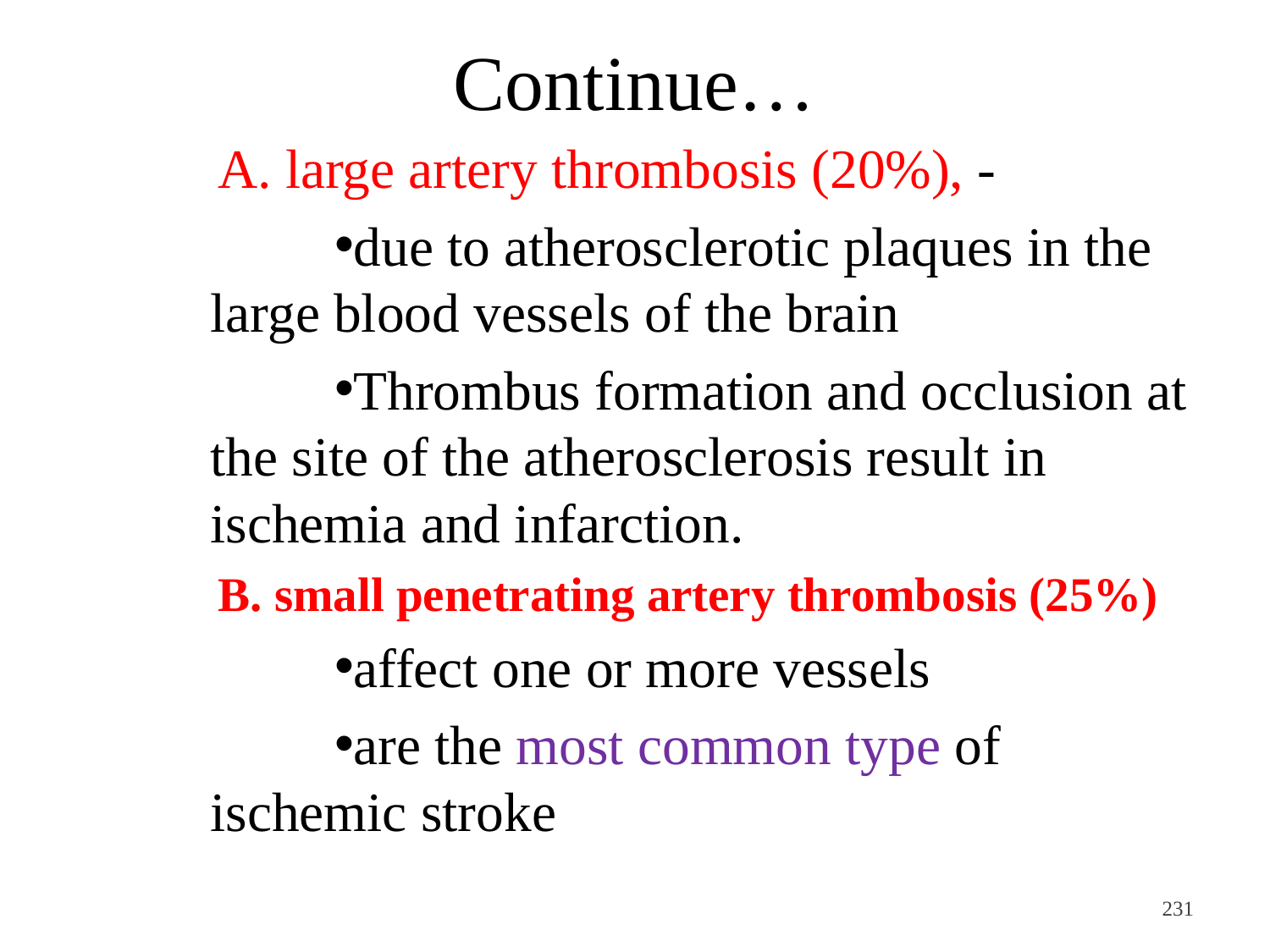

# Continue…
A. large artery thrombosis (20%), -
due to atherosclerotic plaques in the large blood vessels of the brain
Thrombus formation and occlusion at the site of the atherosclerosis result in ischemia and infarction.
B. small penetrating artery thrombosis (25%)
affect one or more vessels
are the most common type of ischemic stroke

231